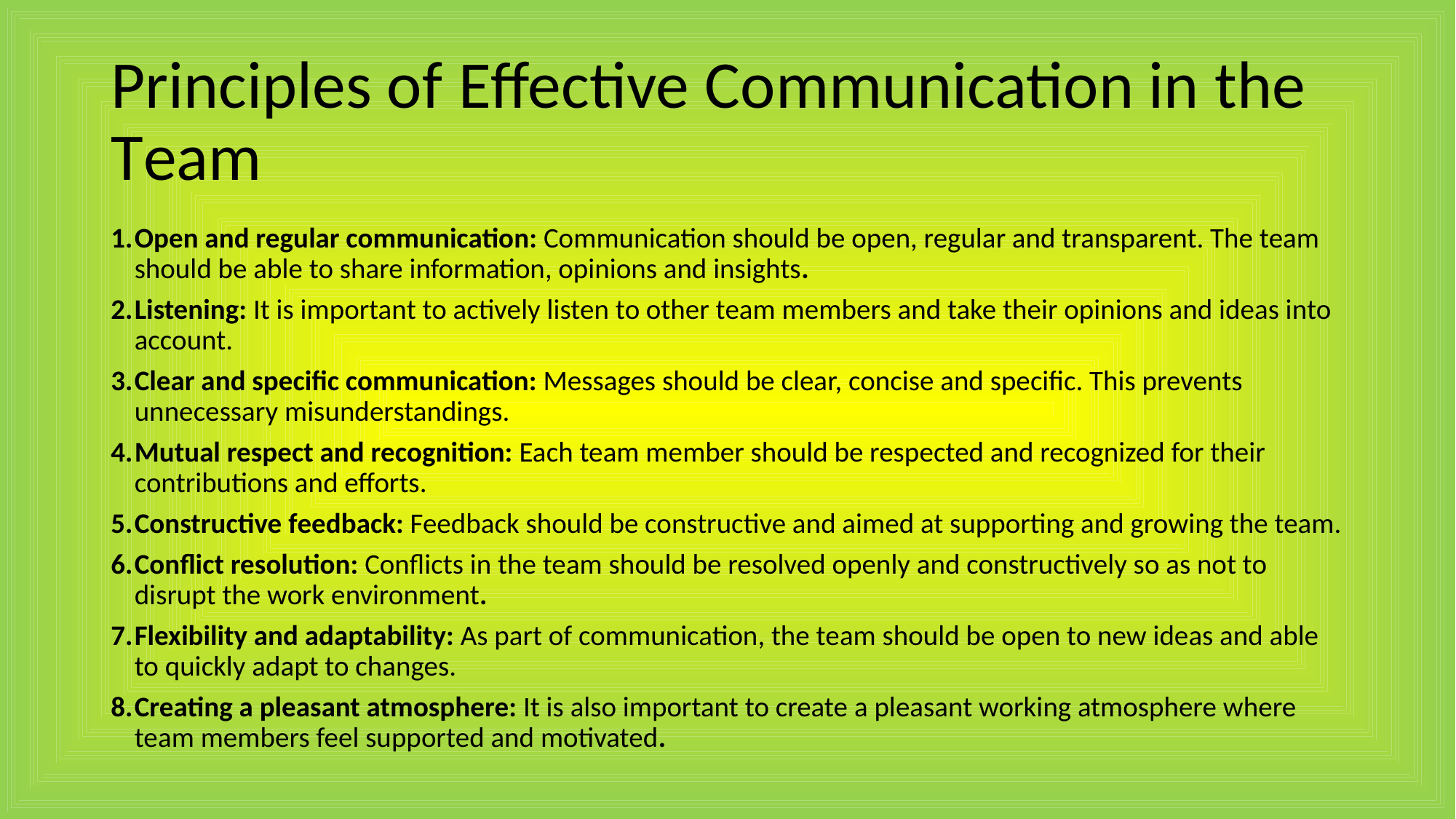

# Principles of Effective Communication in the Team
Open and regular communication: Communication should be open, regular and transparent. The team should be able to share information, opinions and insights.
Listening: It is important to actively listen to other team members and take their opinions and ideas into account.
Clear and specific communication: Messages should be clear, concise and specific. This prevents unnecessary misunderstandings.
Mutual respect and recognition: Each team member should be respected and recognized for their contributions and efforts.
Constructive feedback: Feedback should be constructive and aimed at supporting and growing the team.
Conflict resolution: Conflicts in the team should be resolved openly and constructively so as not to disrupt the work environment.
Flexibility and adaptability: As part of communication, the team should be open to new ideas and able to quickly adapt to changes.
Creating a pleasant atmosphere: It is also important to create a pleasant working atmosphere where team members feel supported and motivated.